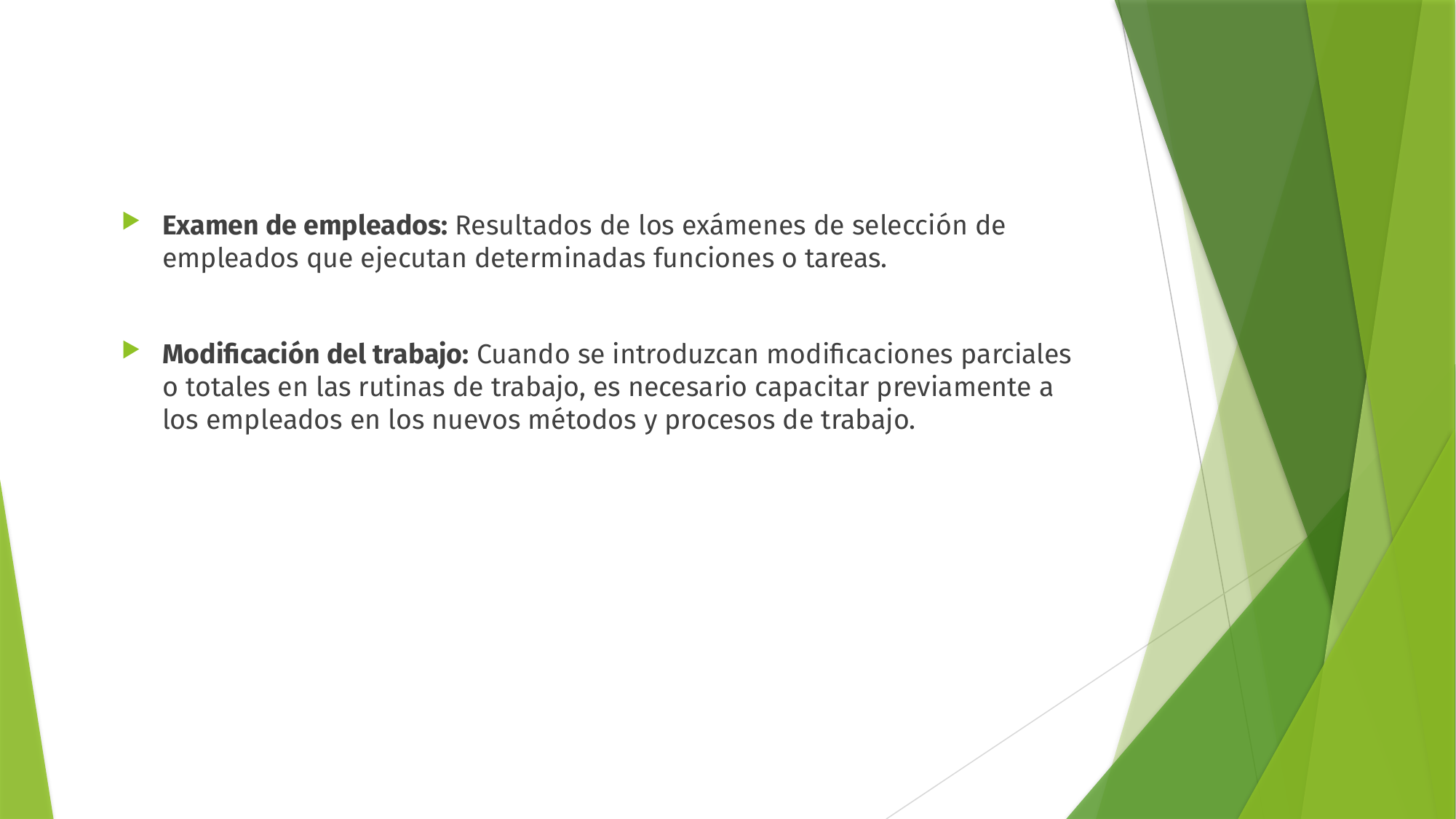

Examen de empleados: Resultados de los exámenes de selección de empleados que ejecutan determinadas funciones o tareas.

Modificación del trabajo: Cuando se introduzcan modificaciones parciales o totales en las rutinas de trabajo, es necesario capacitar previamente a los empleados en los nuevos métodos y procesos de trabajo.